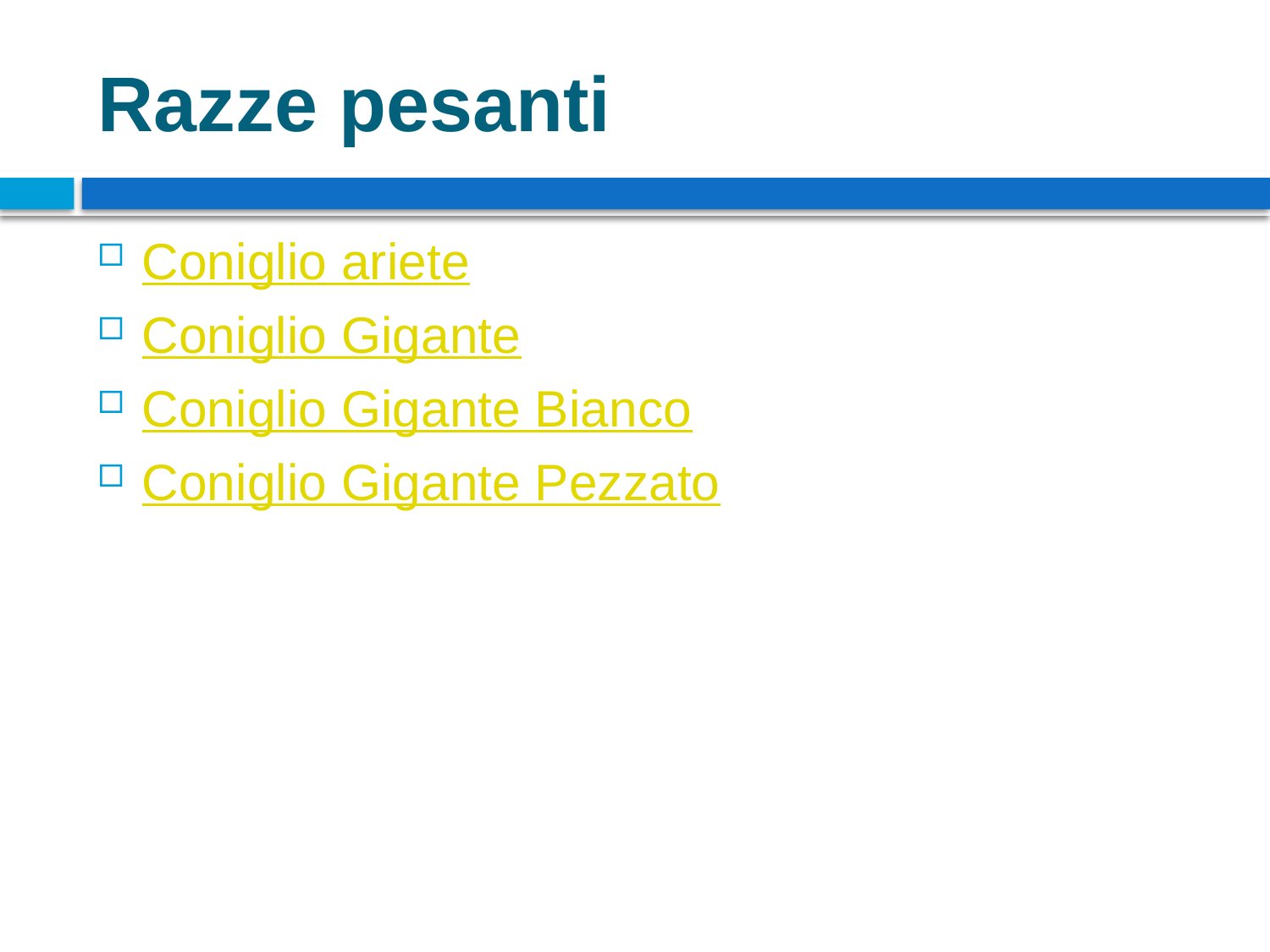

# Razze pesanti
Coniglio ariete
Coniglio Gigante
Coniglio Gigante Bianco
Coniglio Gigante Pezzato